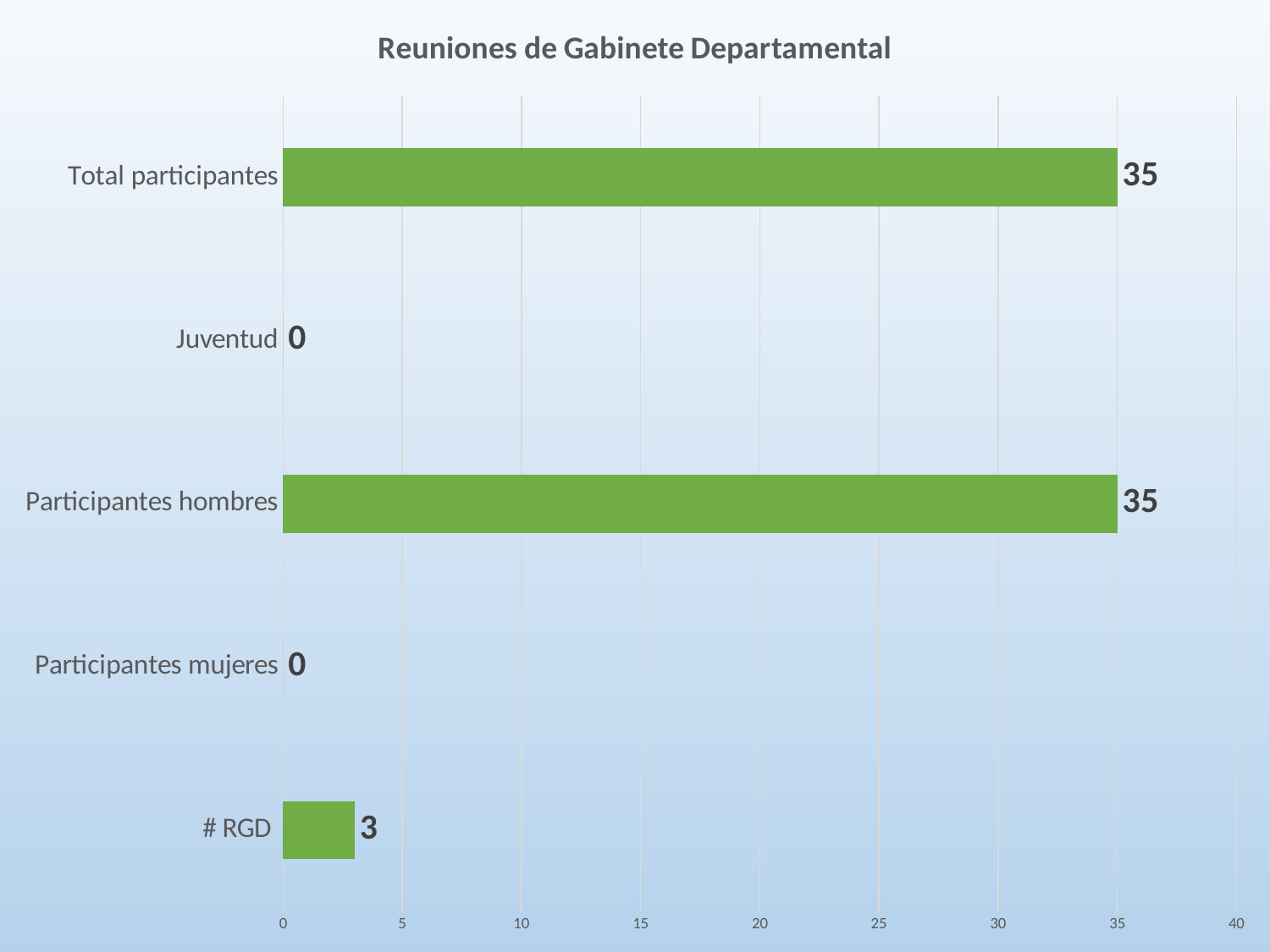

### Chart: Reuniones de Gabinete Departamental

| Category |  |
|---|---|
| # RGD  | 3.0 |
| Participantes mujeres | 0.0 |
| Participantes hombres | 35.0 |
| Juventud | 0.0 |
| Total participantes | 35.0 |